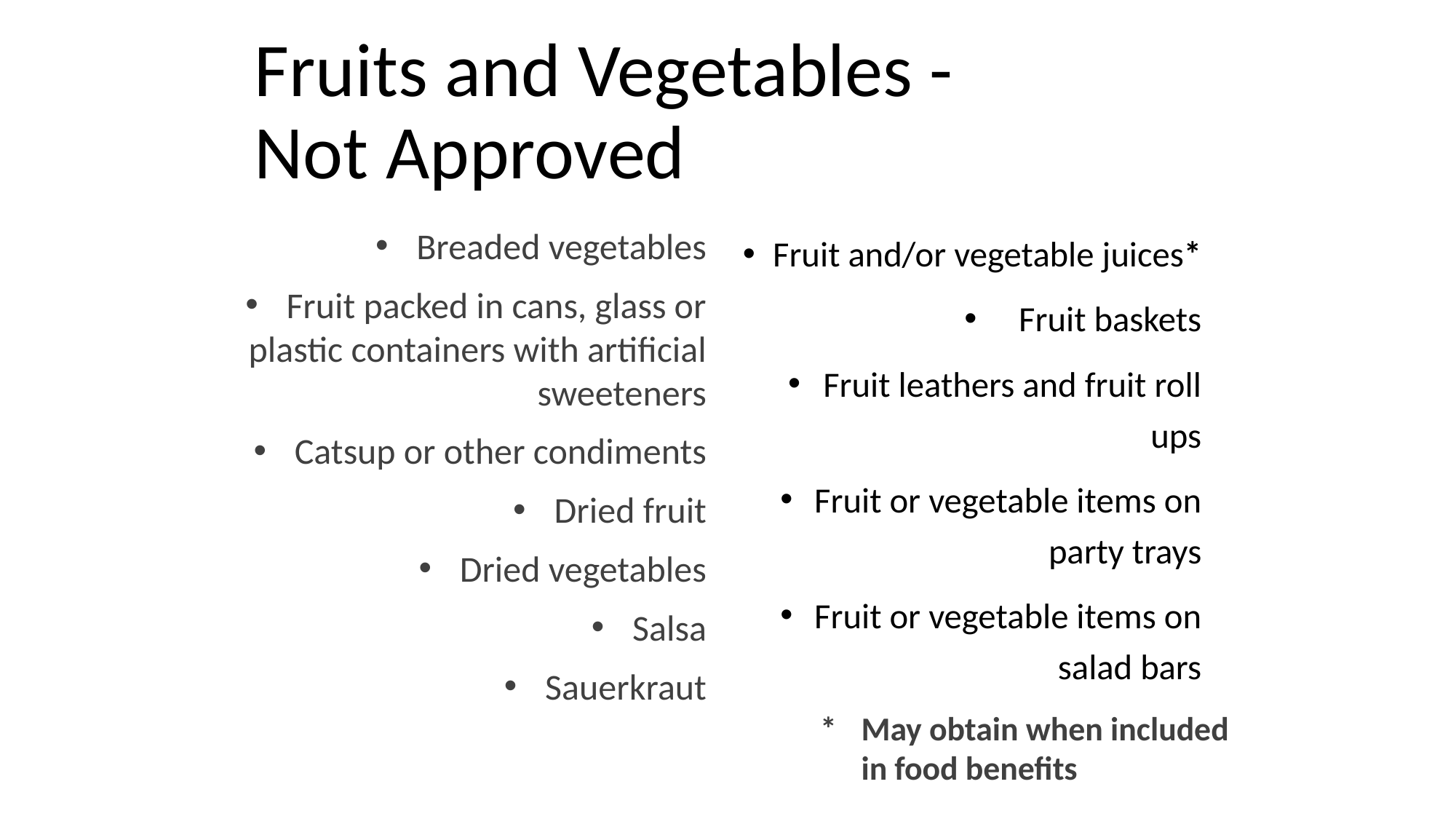

Fruits and Vegetables - Not Approved
Breaded vegetables
Fruit packed in cans, glass or plastic containers with artificial sweeteners
Catsup or other condiments
Dried fruit
Dried vegetables
Salsa
Sauerkraut
Fruit and/or vegetable juices*
Fruit baskets
Fruit leathers and fruit roll ups
Fruit or vegetable items on party trays
Fruit or vegetable items on salad bars

*	May obtain when included in food benefits